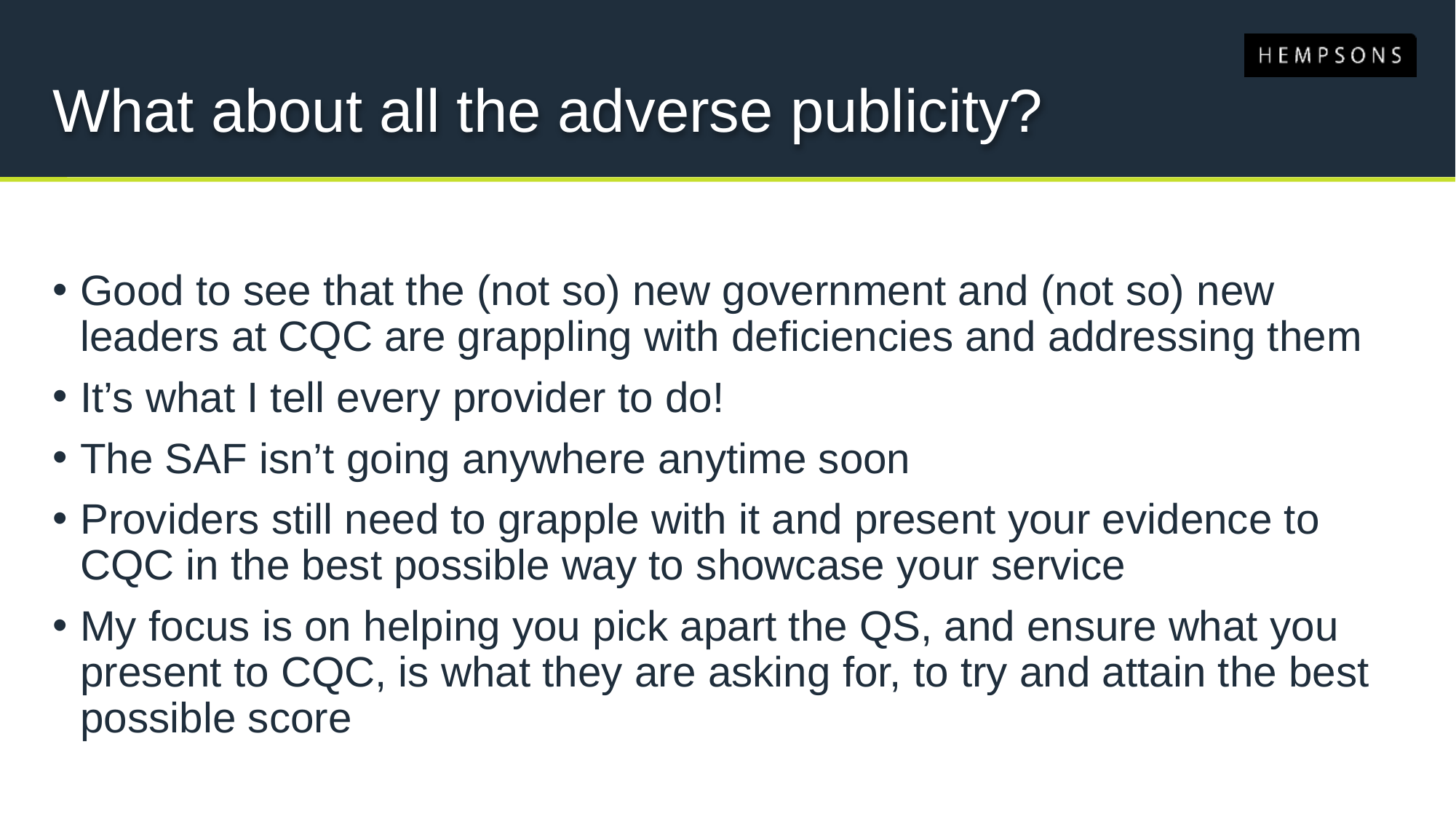

# What about all the adverse publicity?

Good to see that the (not so) new government and (not so) new leaders at CQC are grappling with deficiencies and addressing them
It’s what I tell every provider to do!
The SAF isn’t going anywhere anytime soon
Providers still need to grapple with it and present your evidence to CQC in the best possible way to showcase your service
My focus is on helping you pick apart the QS, and ensure what you present to CQC, is what they are asking for, to try and attain the best possible score